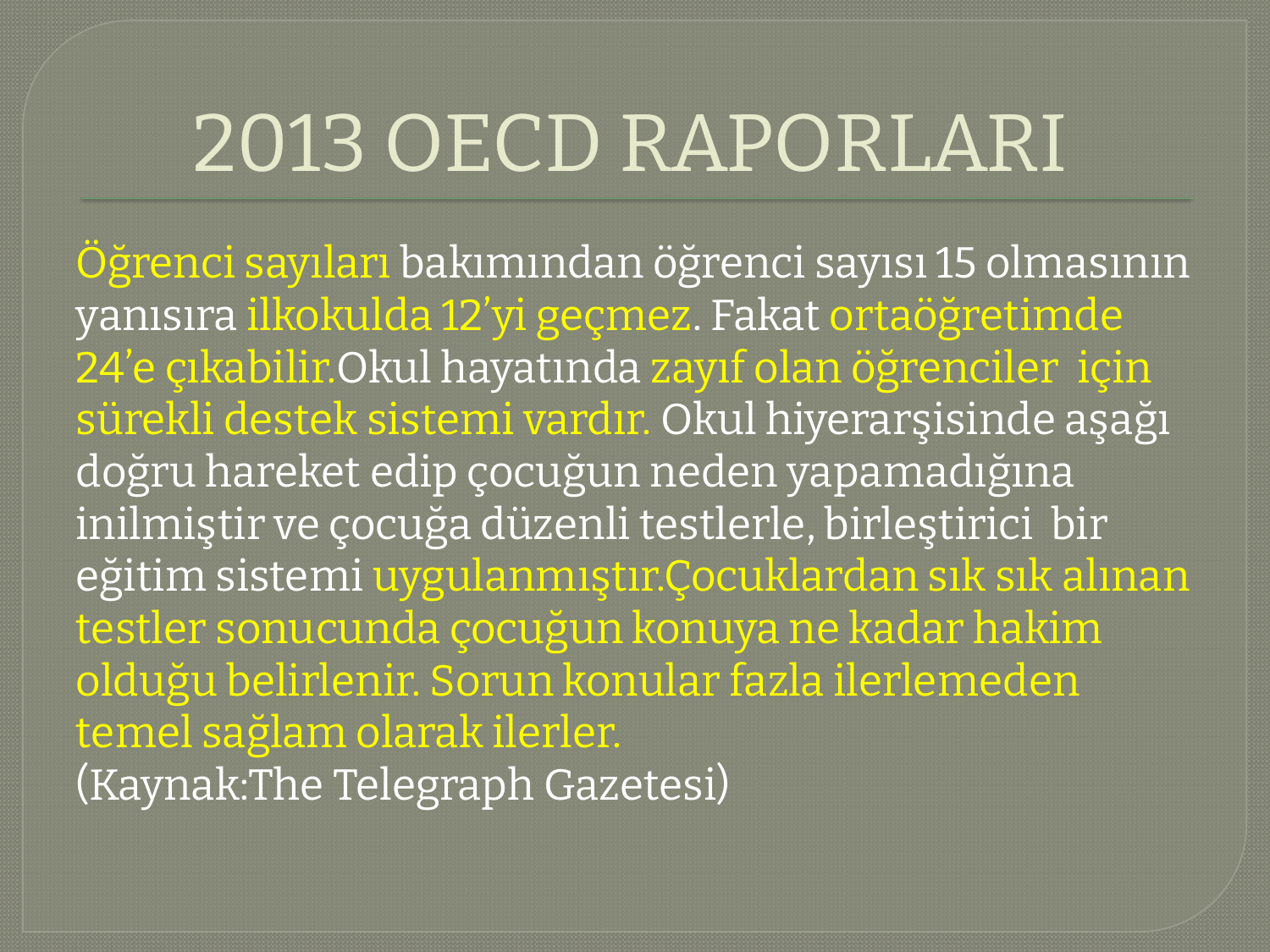

# 2013 OECD RAPORLARI
Öğrenci sayıları bakımından öğrenci sayısı 15 olmasının yanısıra ilkokulda 12’yi geçmez. Fakat ortaöğretimde 24’e çıkabilir.Okul hayatında zayıf olan öğrenciler  için sürekli destek sistemi vardır. Okul hiyerarşisinde aşağı doğru hareket edip çocuğun neden yapamadığına inilmiştir ve çocuğa düzenli testlerle, birleştirici  bir eğitim sistemi uygulanmıştır.Çocuklardan sık sık alınan testler sonucunda çocuğun konuya ne kadar hakim olduğu belirlenir. Sorun konular fazla ilerlemeden temel sağlam olarak ilerler.
(Kaynak:The Telegraph Gazetesi)